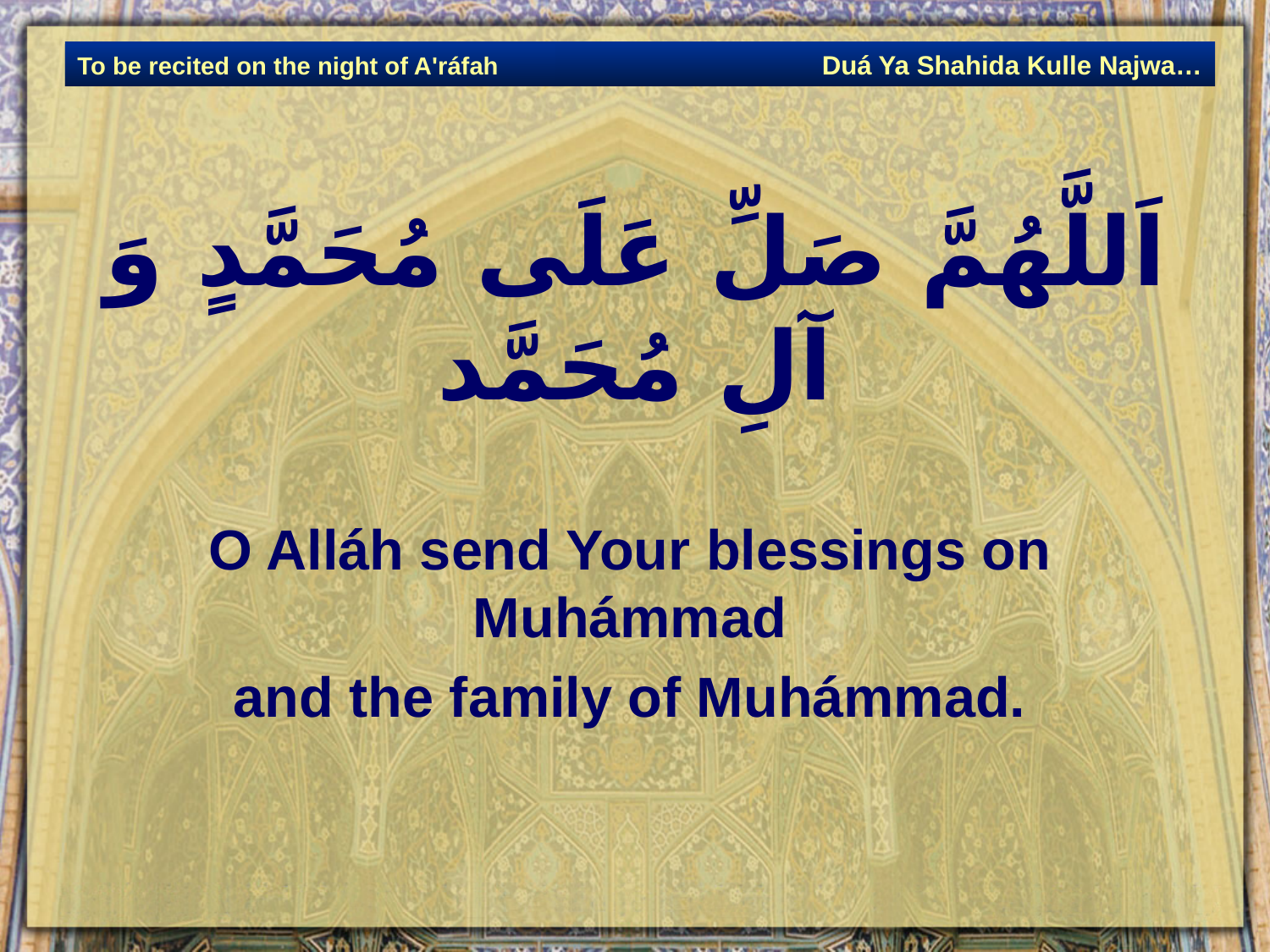

Duá Ya Shahida Kulle Najwa…
To be recited on the night of A'ráfah
# اَللَّهُمَّ صَلِّ عَلَى مُحَمَّدٍ وَ آلِ مُحَمَّد
O Alláh send Your blessings on Muhámmad
and the family of Muhámmad.